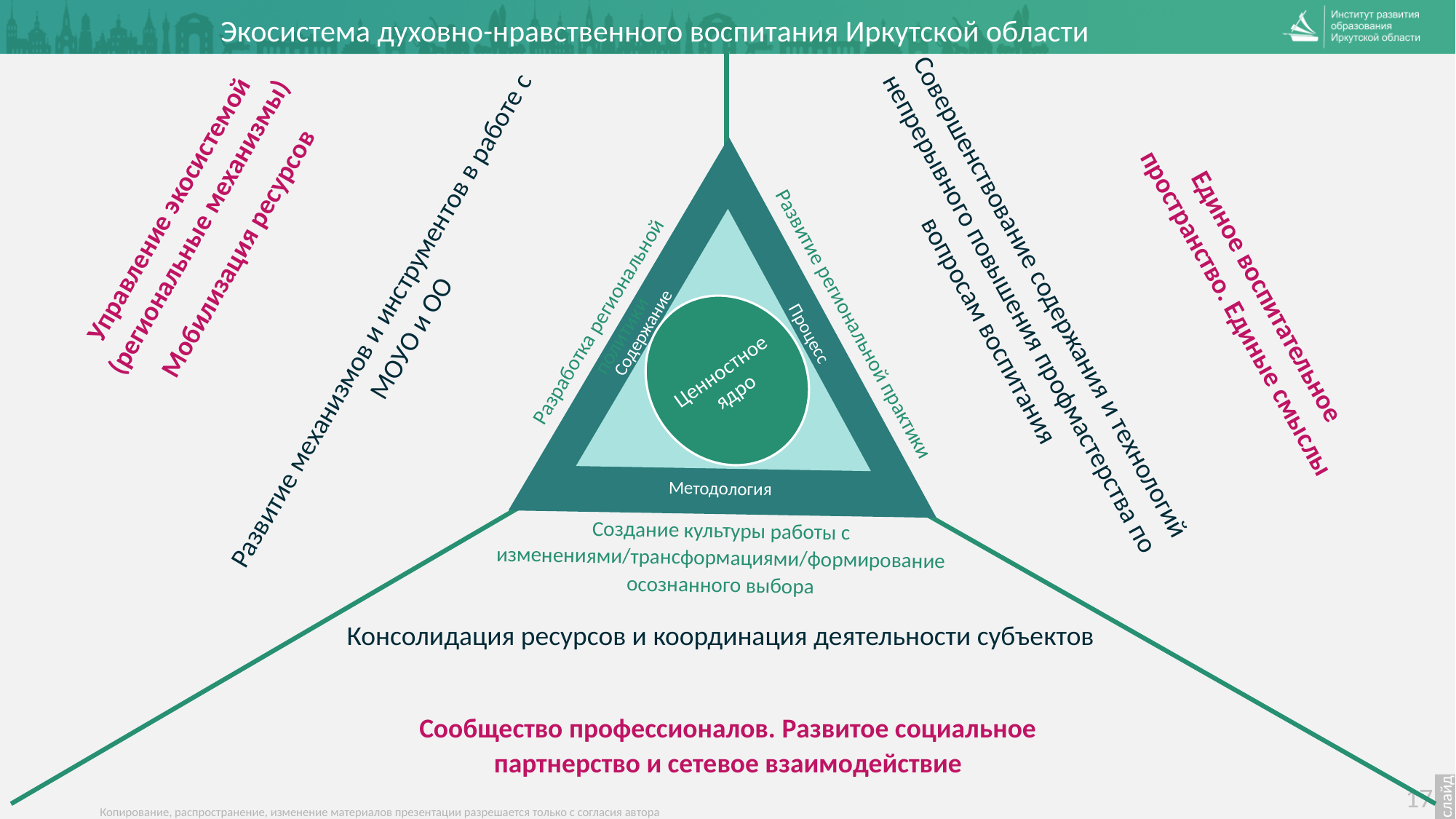

Экосистема духовно-нравственного воспитания Иркутской области
Совершенствование содержания и технологий непрерывного повышения профмастерства по вопросам воспитания
Развитие механизмов и инструментов в работе с МОУО и ОО
Консолидация ресурсов и координация деятельности субъектов
Управление экосистемой (региональные механизмы)
Мобилизация ресурсов
Единое воспитательное пространство. Единые смыслы

Содержание
Процесс
Методология
Ценностное ядро
Разработка региональной политики
Развитие региональной практики
Создание культуры работы с изменениями/трансформациями/формирование осознанного выбора
Сообщество профессионалов. Развитое социальное партнерство и сетевое взаимодействие